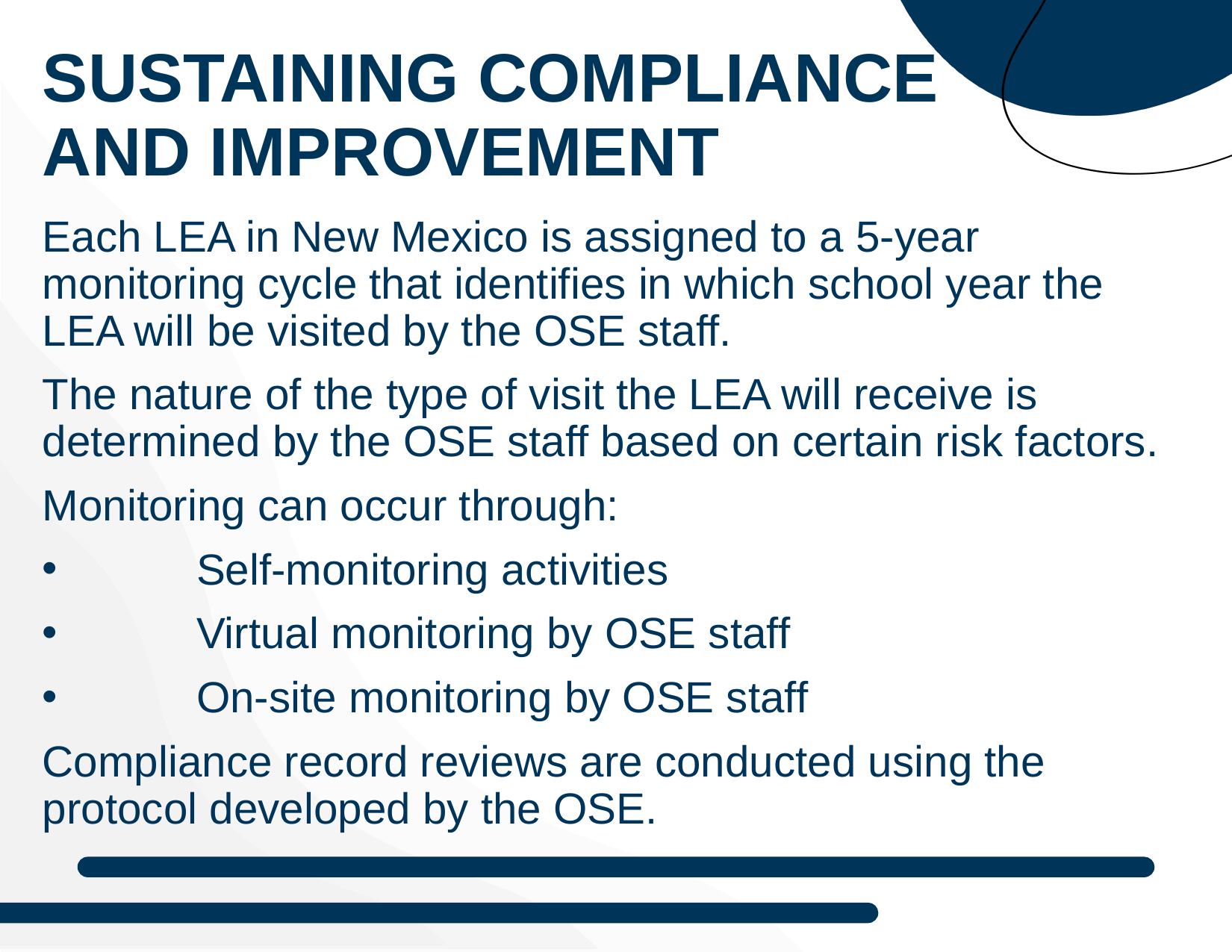

# Sustaining Compliance and Improvement
Each LEA in New Mexico is assigned to a 5-year monitoring cycle that identifies in which school year the LEA will be visited by the OSE staff.
The nature of the type of visit the LEA will receive is determined by the OSE staff based on certain risk factors.
Monitoring can occur through:
	Self-monitoring activities
	Virtual monitoring by OSE staff
	On-site monitoring by OSE staff
Compliance record reviews are conducted using the protocol developed by the OSE.